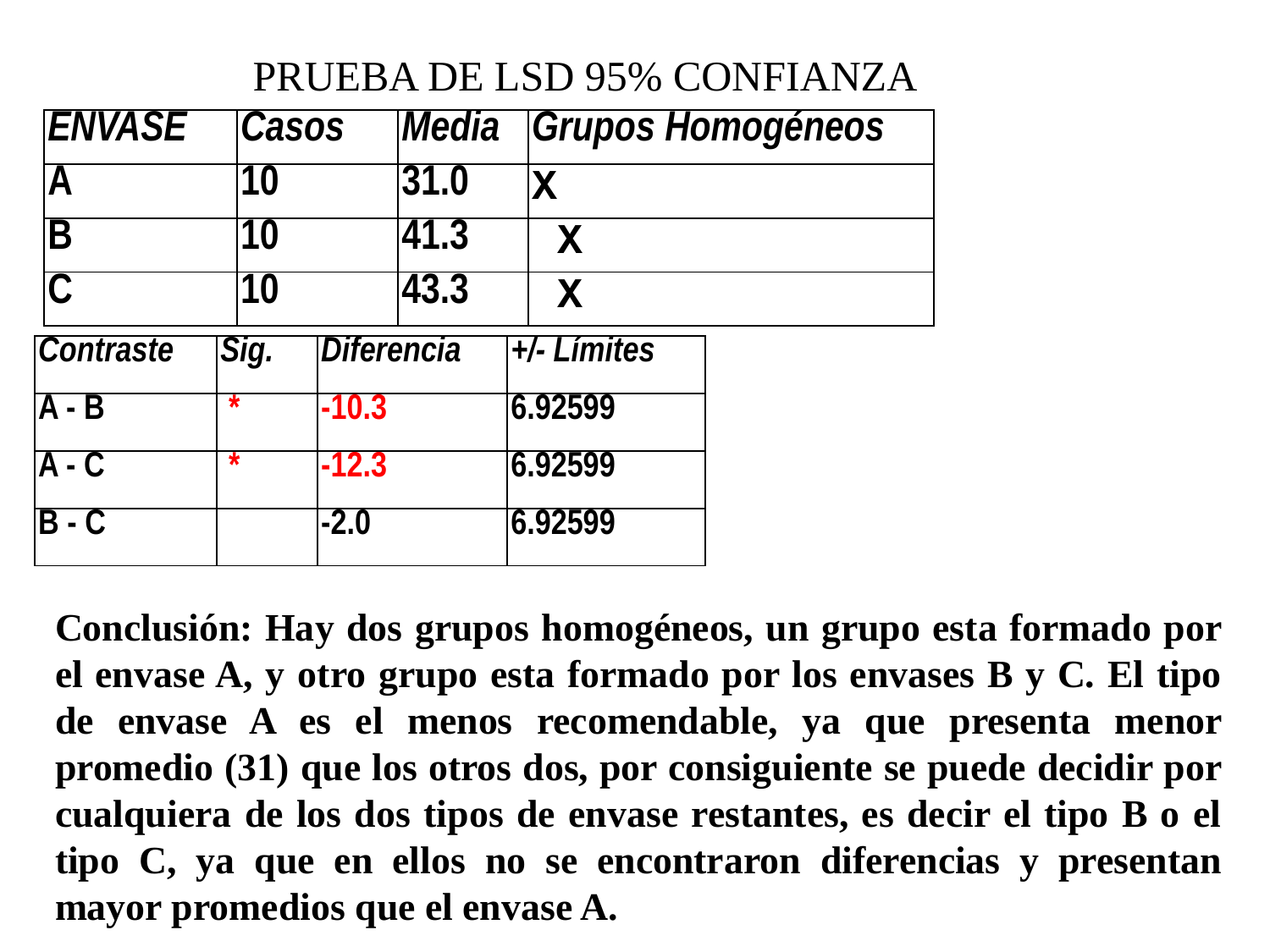

PRUEBA DE LSD 95% CONFIANZA
| ENVASE | Casos | Media | Grupos Homogéneos |
| --- | --- | --- | --- |
| A | 10 | 31.0 | X |
| B | 10 | 41.3 | X |
| C | 10 | 43.3 | X |
| Contraste | Sig. | Diferencia | +/- Límites |
| --- | --- | --- | --- |
| A - B | \* | -10.3 | 6.92599 |
| A - C | \* | -12.3 | 6.92599 |
| B - C |  | -2.0 | 6.92599 |
Conclusión: Hay dos grupos homogéneos, un grupo esta formado por el envase A, y otro grupo esta formado por los envases B y C. El tipo de envase A es el menos recomendable, ya que presenta menor promedio (31) que los otros dos, por consiguiente se puede decidir por cualquiera de los dos tipos de envase restantes, es decir el tipo B o el tipo C, ya que en ellos no se encontraron diferencias y presentan mayor promedios que el envase A.